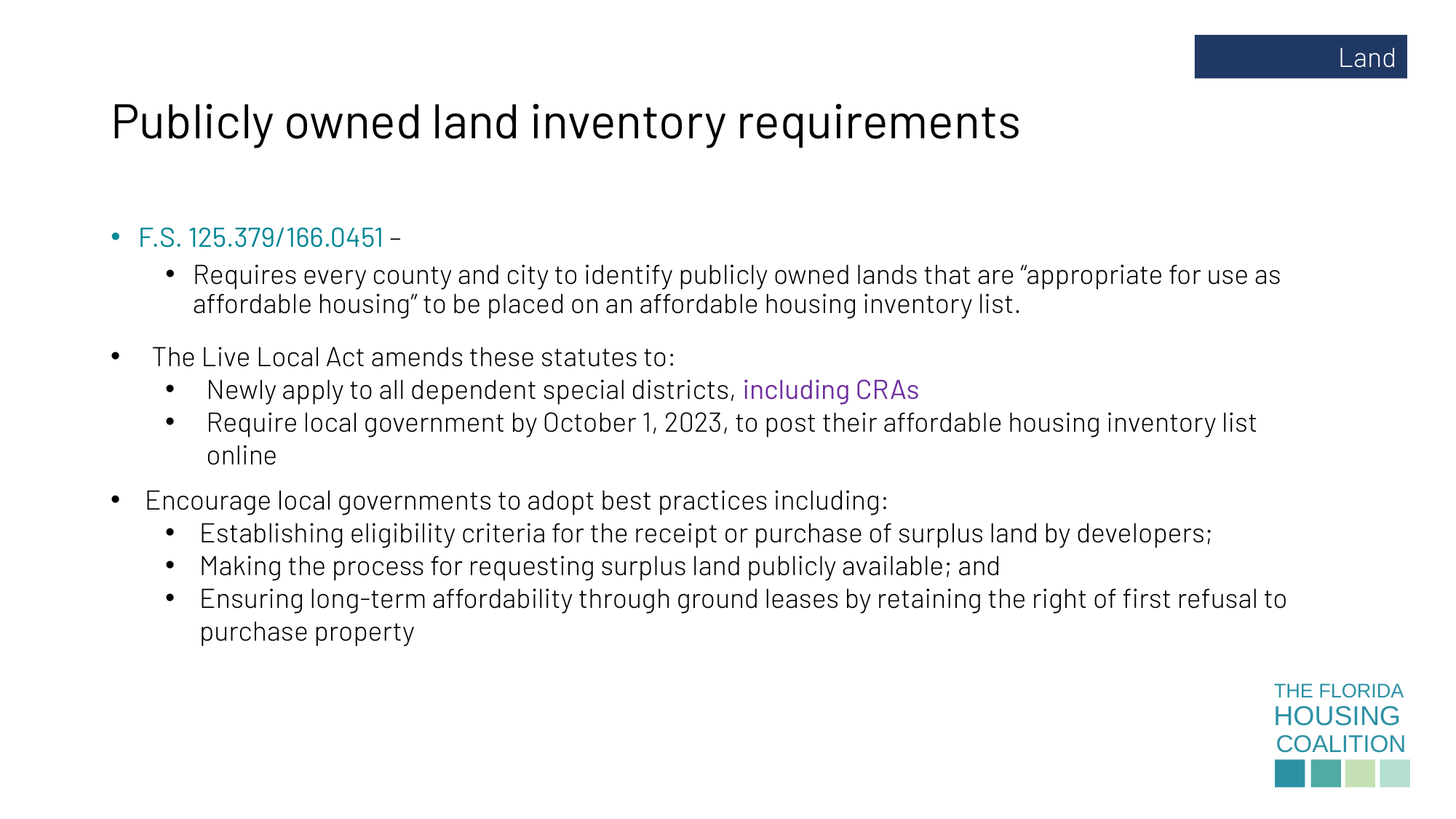

Land
# Publicly owned land inventory requirements
F.S. 125.379/166.0451 –
Requires every county and city to identify publicly owned lands that are “appropriate for use as affordable housing” to be placed on an affordable housing inventory list.
The Live Local Act amends these statutes to:
Newly apply to all dependent special districts, including CRAs
Require local government by October 1, 2023, to post their affordable housing inventory list online
Encourage local governments to adopt best practices including:
Establishing eligibility criteria for the receipt or purchase of surplus land by developers;
Making the process for requesting surplus land publicly available; and
Ensuring long-term affordability through ground leases by retaining the right of first refusal to purchase property